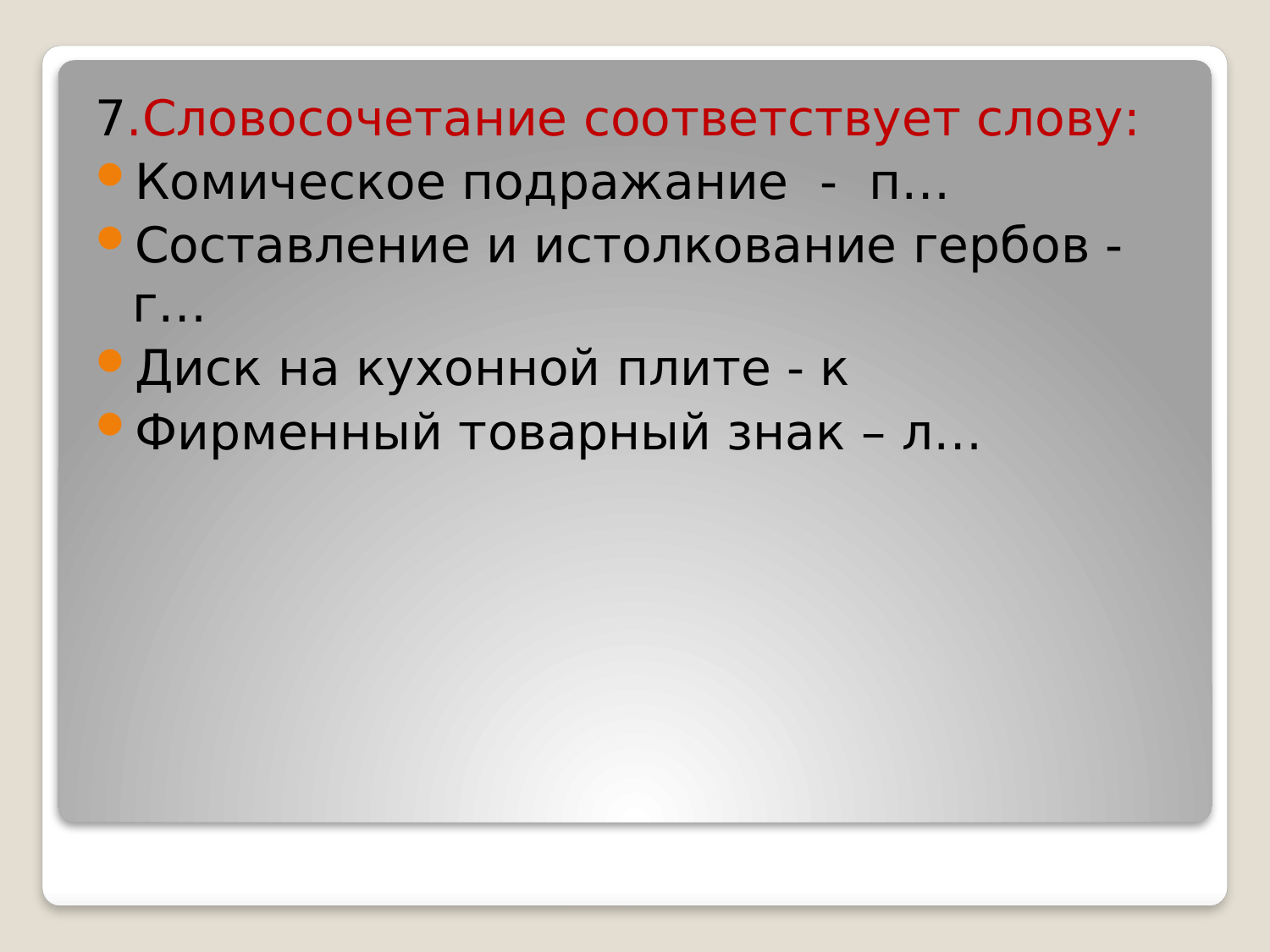

7.Словосочетание соответствует слову:
Комическое подражание  -  п…
Составление и истолкование гербов -  г…
Диск на кухонной плите - к
Фирменный товарный знак – л…

#